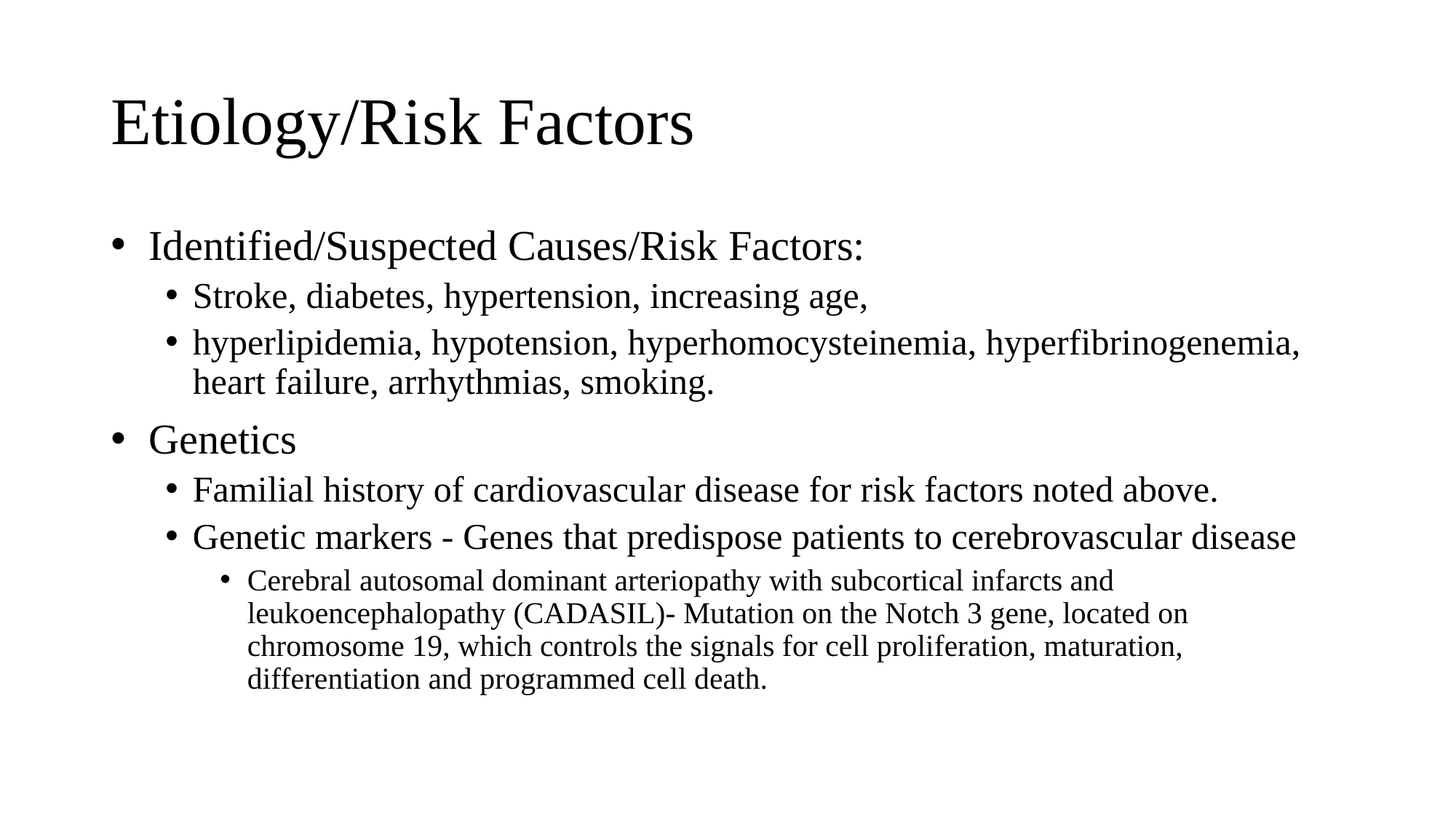

# Etiology/Risk Factors
 Identified/Suspected Causes/Risk Factors:
Stroke, diabetes, hypertension, increasing age,
hyperlipidemia, hypotension, hyperhomocysteinemia, hyperfibrinogenemia, heart failure, arrhythmias, smoking.
 Genetics
Familial history of cardiovascular disease for risk factors noted above.
Genetic markers - Genes that predispose patients to cerebrovascular disease
Cerebral autosomal dominant arteriopathy with subcortical infarcts and leukoencephalopathy (CADASIL)- Mutation on the Notch 3 gene, located on chromosome 19, which controls the signals for cell proliferation, maturation, differentiation and programmed cell death.